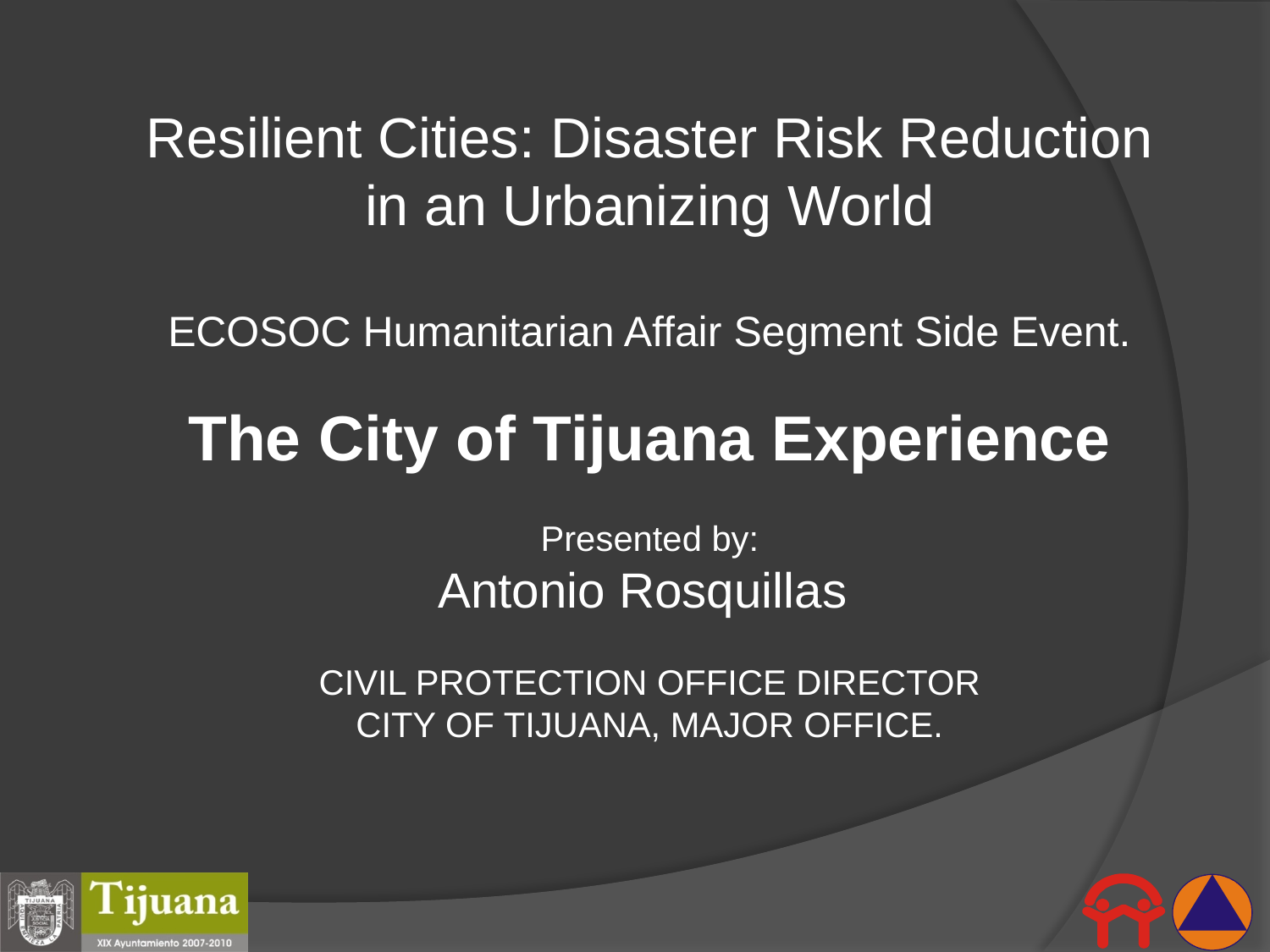

Resilient Cities: Disaster Risk Reduction in an Urbanizing World

ECOSOC Humanitarian Affair Segment Side Event.

The City of Tijuana Experience

Presented by:
Antonio Rosquillas

CIVIL PROTECTION OFFICE DIRECTOR
CITY OF TIJUANA, MAJOR OFFICE.